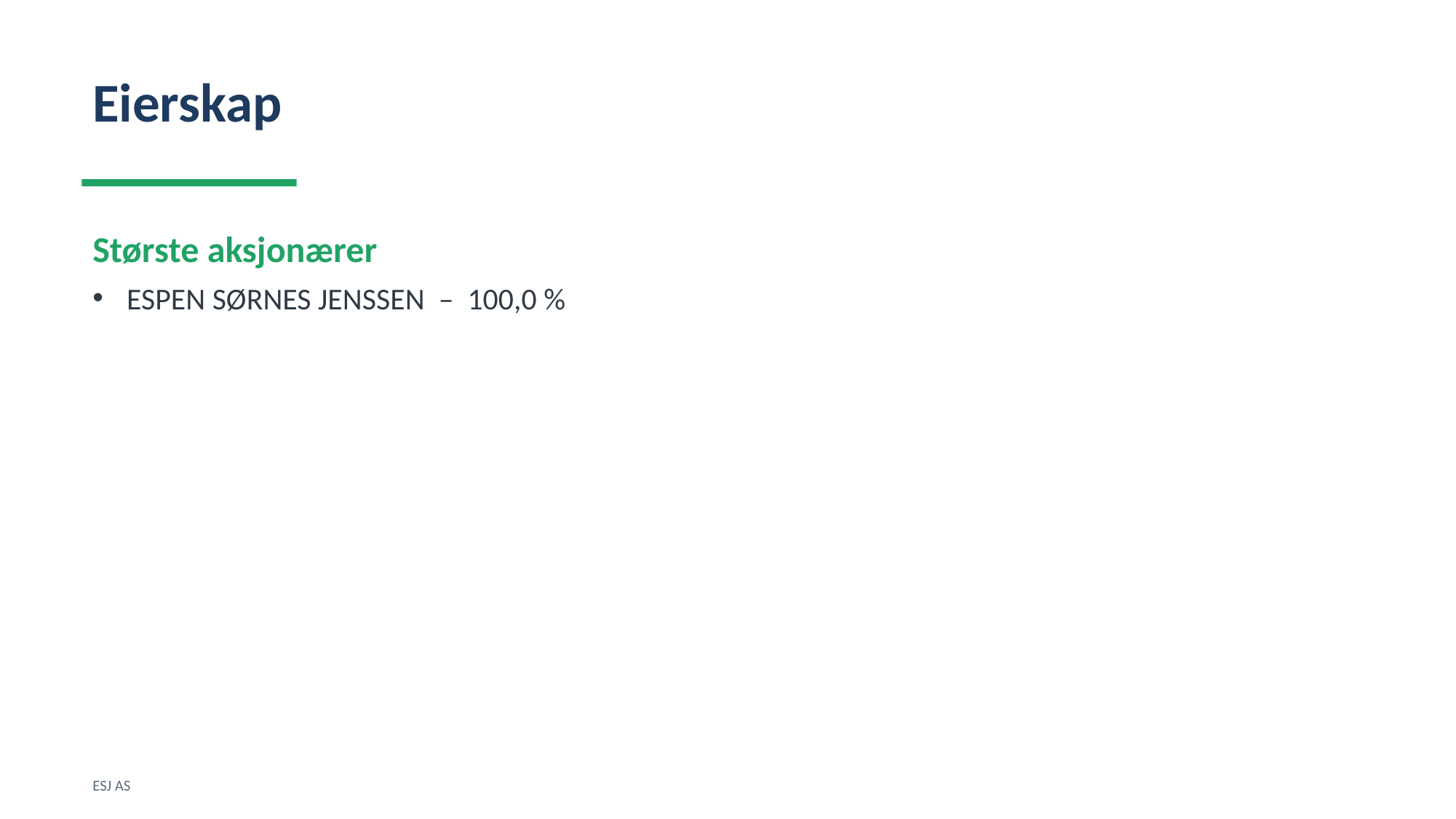

Eierskap

Største aksjonærer
ESPEN SØRNES JENSSEN  –  100,0 %
ESJ AS